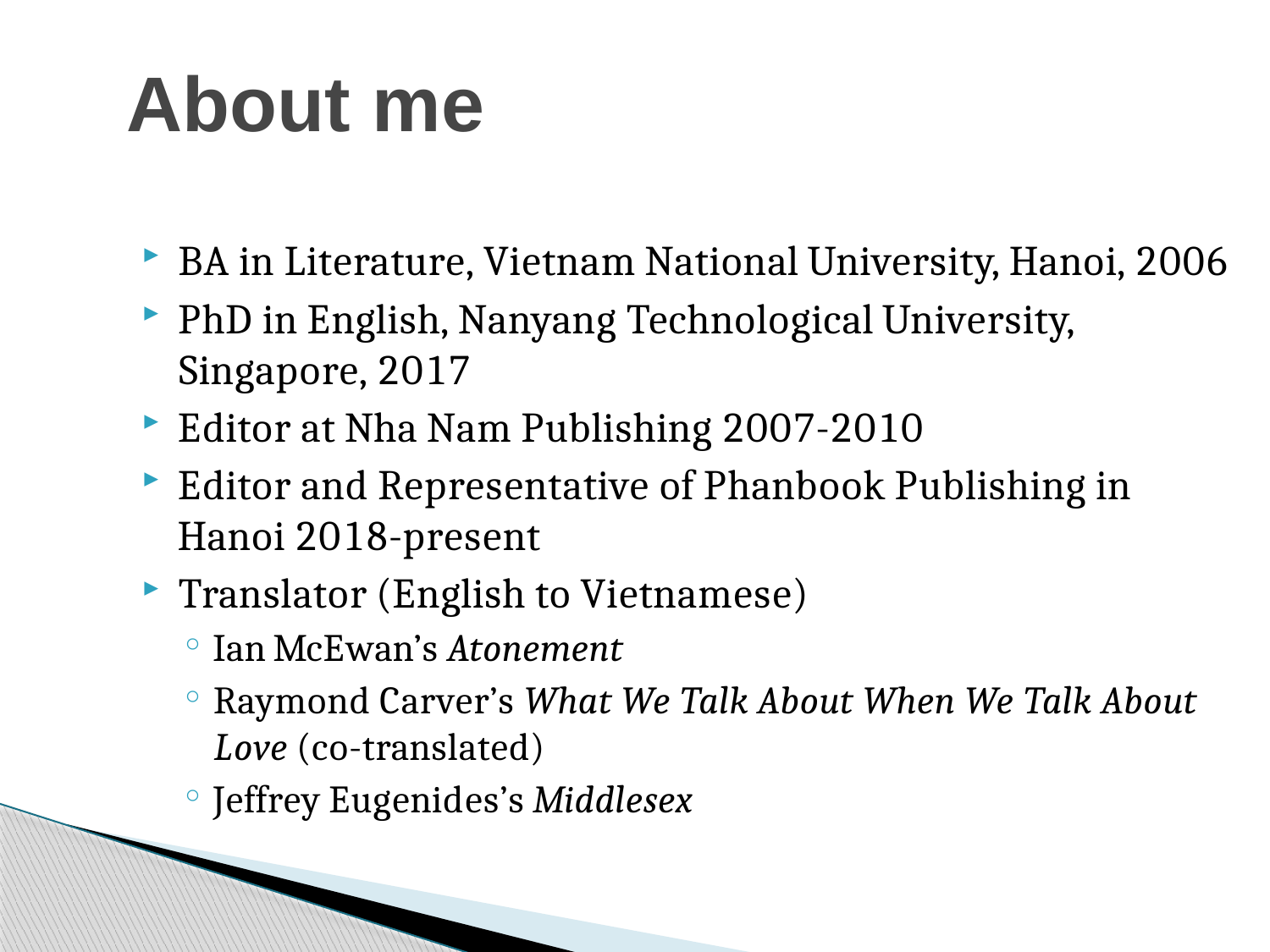

# About me

BA in Literature, Vietnam National University, Hanoi, 2006
PhD in English, Nanyang Technological University, Singapore, 2017
Editor at Nha Nam Publishing 2007-2010
Editor and Representative of Phanbook Publishing in Hanoi 2018-present
Translator (English to Vietnamese)
Ian McEwan’s Atonement
Raymond Carver’s What We Talk About When We Talk About Love (co-translated)
Jeffrey Eugenides’s Middlesex